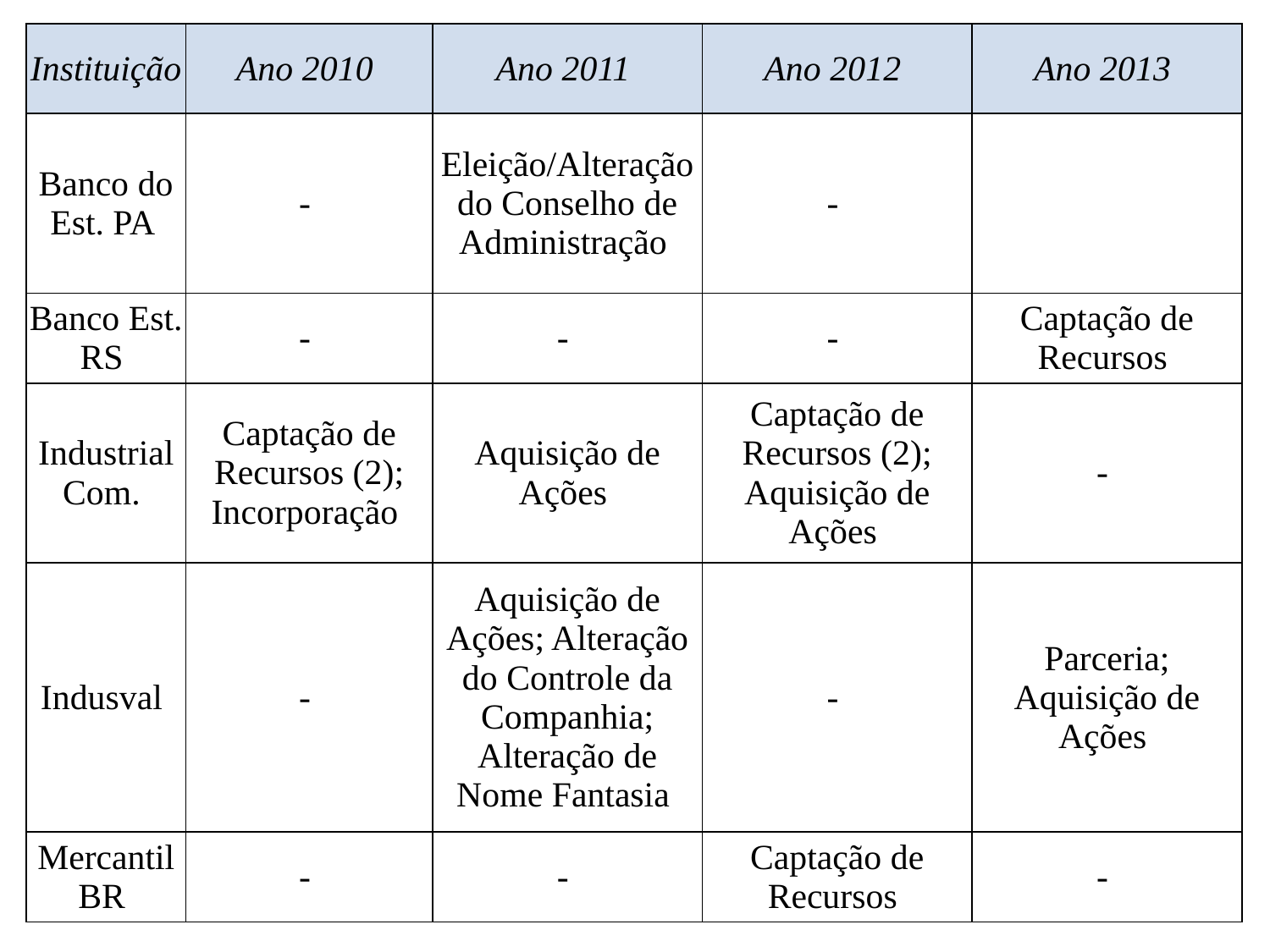

| Instituição | Ano 2010 | Ano 2011 | Ano 2012 | Ano 2013 |
| --- | --- | --- | --- | --- |
| Banco do Est. PA | - | Eleição/Alteração do Conselho de Administração | - |  |
| Banco Est. RS | - | - | - | Captação de Recursos |
| Industrial Com. | Captação de Recursos (2); Incorporação | Aquisição de Ações | Captação de Recursos (2); Aquisição de Ações | - |
| Indusval | - | Aquisição de Ações; Alteração do Controle da Companhia; Alteração de Nome Fantasia | - | Parceria; Aquisição de Ações |
| Mercantil BR | - | - | Captação de Recursos | - |